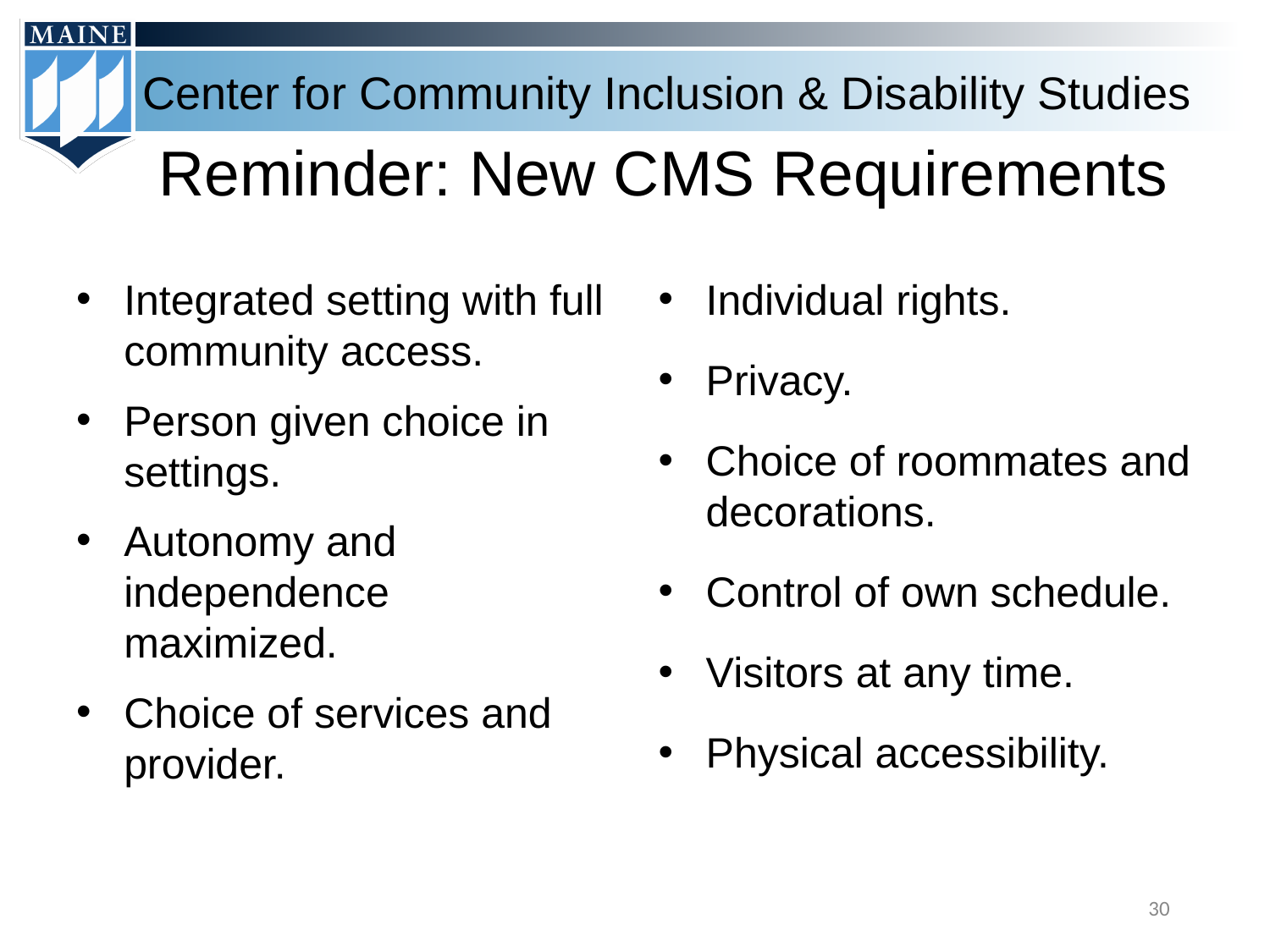

# Reminder: New CMS Requirements
Integrated setting with full community access.
Person given choice in settings.
Autonomy and independence maximized.
Choice of services and provider.

Individual rights.
Privacy.
Choice of roommates and decorations.
Control of own schedule.
Visitors at any time.
Physical accessibility.
30